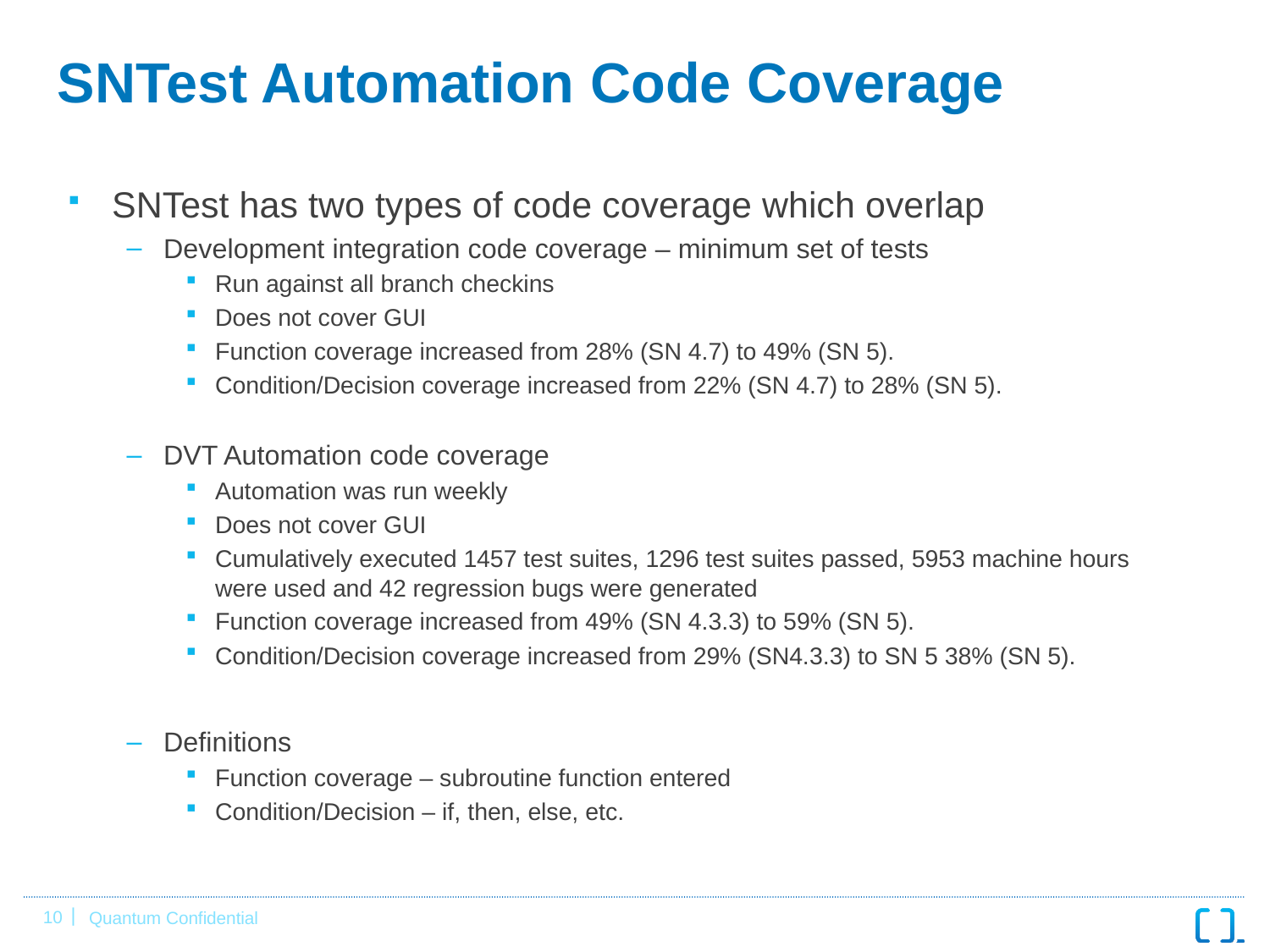

# SNTest Automation Code Coverage
SNTest has two types of code coverage which overlap
Development integration code coverage – minimum set of tests
Run against all branch checkins
Does not cover GUI
Function coverage increased from 28% (SN 4.7) to 49% (SN 5).
Condition/Decision coverage increased from 22% (SN 4.7) to 28% (SN 5).

DVT Automation code coverage
Automation was run weekly
Does not cover GUI
Cumulatively executed 1457 test suites, 1296 test suites passed, 5953 machine hours were used and 42 regression bugs were generated
Function coverage increased from 49% (SN 4.3.3) to 59% (SN 5).
Condition/Decision coverage increased from 29% (SN4.3.3) to SN 5 38% (SN 5).

Definitions
Function coverage – subroutine function entered
Condition/Decision – if, then, else, etc.